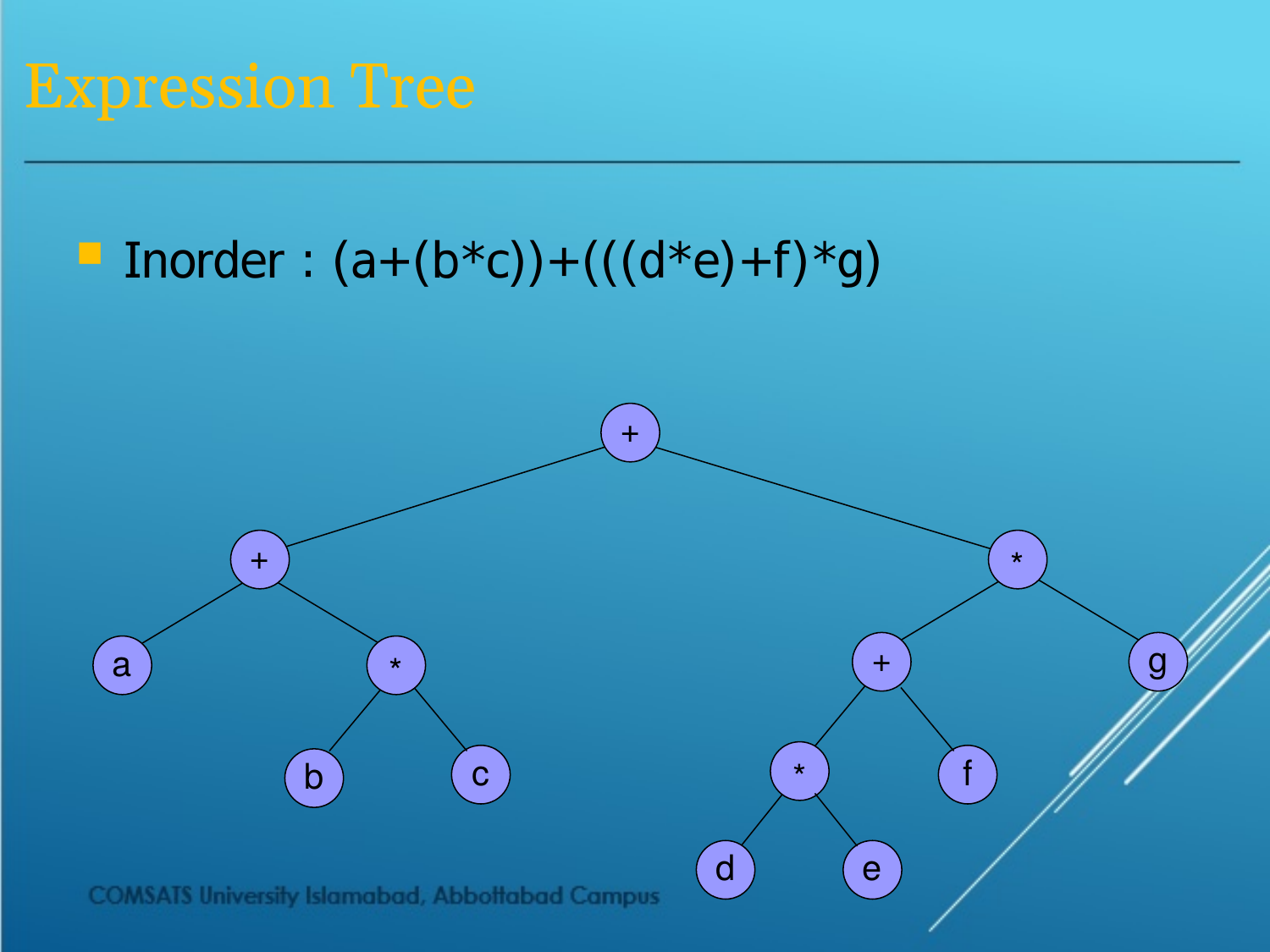

# Expression Tree
Inorder : (a+(b*c))+(((d*e)+f)*g)
+

+

*

+

g

a

*

*
c

f

b

d

e